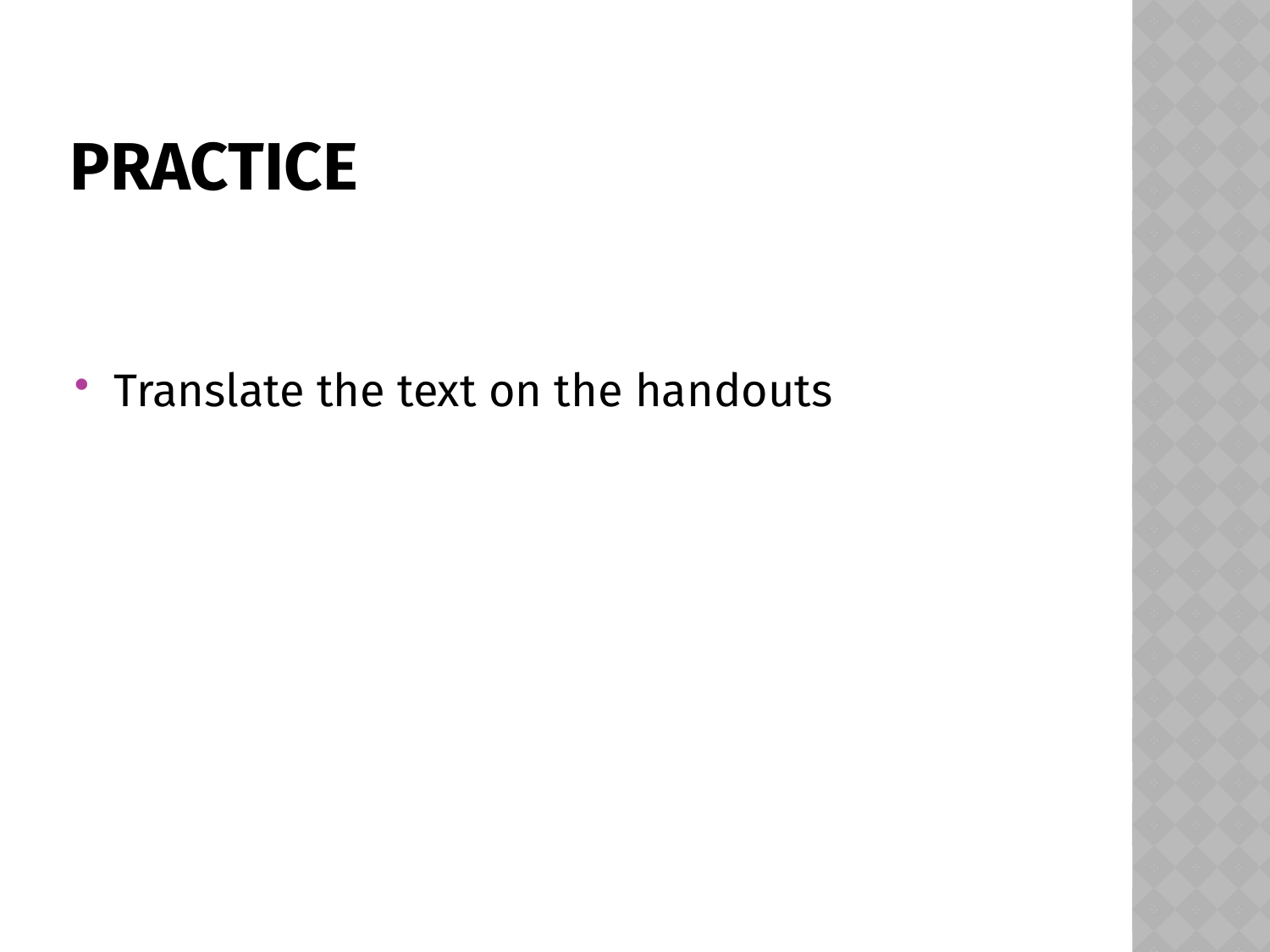

# Practice

Translate the text on the handouts